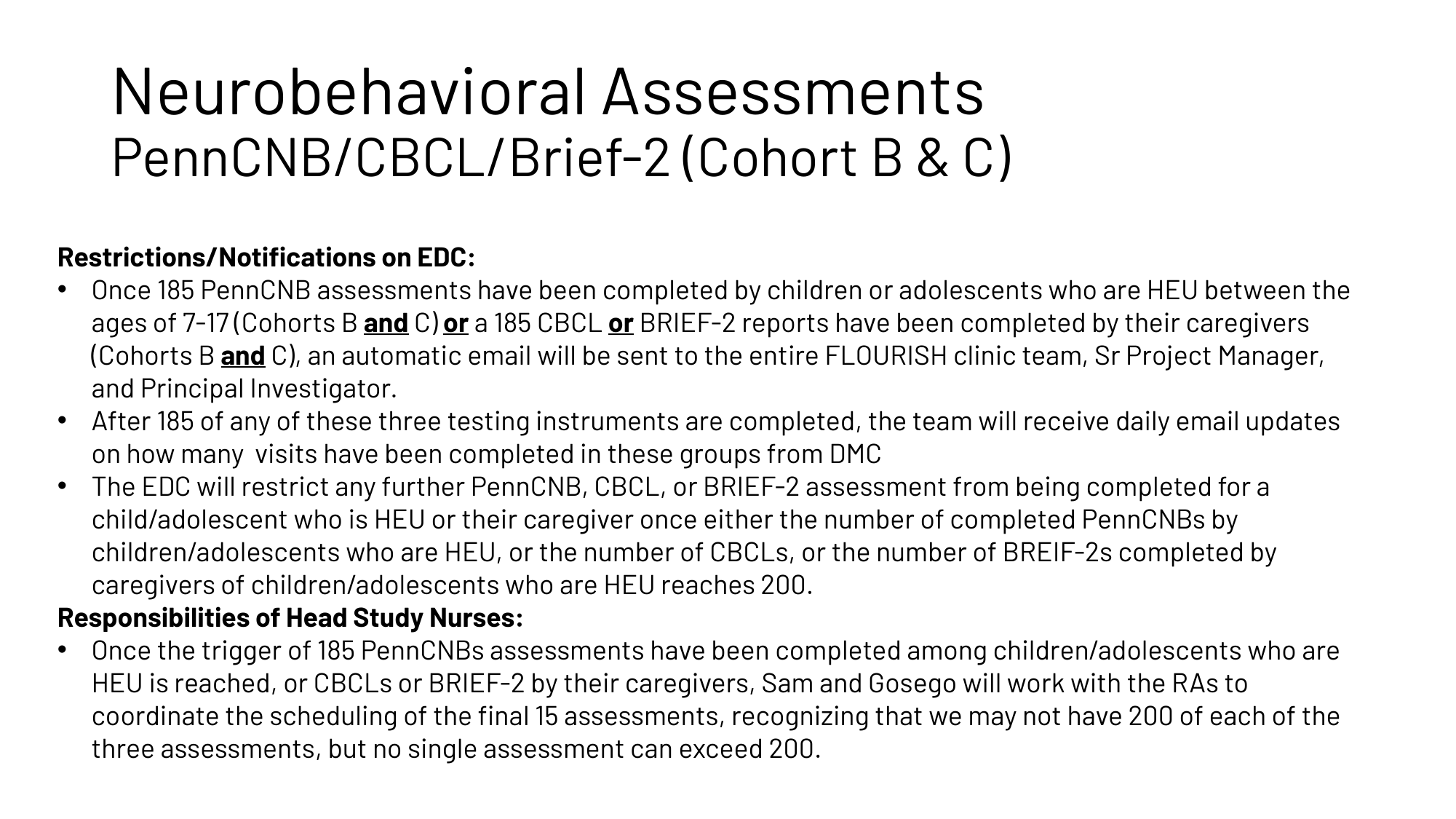

# Neurobehavioral Assessments PennCNB/CBCL/Brief-2 (Cohort B & C)
Restrictions/Notifications on EDC:
Once 185 PennCNB assessments have been completed by children or adolescents who are HEU between the ages of 7-17 (Cohorts B and C) or a 185 CBCL or BRIEF-2 reports have been completed by their caregivers (Cohorts B and C), an automatic email will be sent to the entire FLOURISH clinic team, Sr Project Manager, and Principal Investigator.
After 185 of any of these three testing instruments are completed, the team will receive daily email updates on how many  visits have been completed in these groups from DMC
The EDC will restrict any further PennCNB, CBCL, or BRIEF-2 assessment from being completed for a child/adolescent who is HEU or their caregiver once either the number of completed PennCNBs by children/adolescents who are HEU, or the number of CBCLs, or the number of BREIF-2s completed by caregivers of children/adolescents who are HEU reaches 200.
Responsibilities of Head Study Nurses:
Once the trigger of 185 PennCNBs assessments have been completed among children/adolescents who are HEU is reached, or CBCLs or BRIEF-2 by their caregivers, Sam and Gosego will work with the RAs to coordinate the scheduling of the final 15 assessments, recognizing that we may not have 200 of each of the three assessments, but no single assessment can exceed 200.